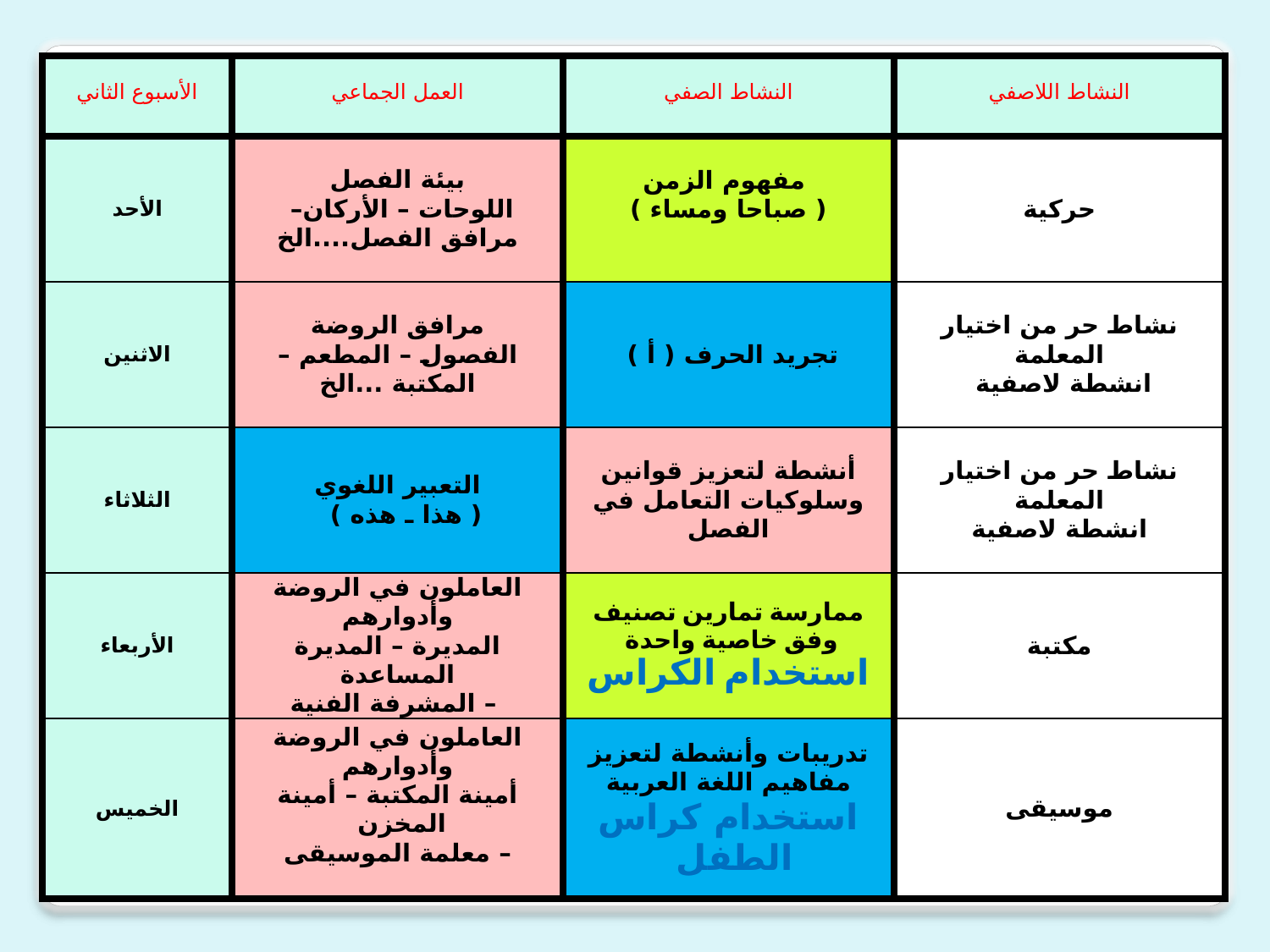

| الأسبوع الثاني | العمل الجماعي | النشاط الصفي | النشاط اللاصفي |
| --- | --- | --- | --- |
| الأحد | بيئة الفصل اللوحات – الأركان– مرافق الفصل....الخ | مفهوم الزمن ( صباحا ومساء ) | حركية |
| الاثنين | مرافق الروضة الفصول – المطعم – المكتبة ...الخ | تجريد الحرف ( أ ) | نشاط حر من اختيار المعلمة انشطة لاصفية |
| الثلاثاء | التعبير اللغوي ( هذا ـ هذه ) | أنشطة لتعزيز قوانين وسلوكيات التعامل في الفصل | نشاط حر من اختيار المعلمة انشطة لاصفية |
| الأربعاء | العاملون في الروضة وأدوارهم المديرة – المديرة المساعدة – المشرفة الفنية | ممارسة تمارين تصنيف وفق خاصية واحدة استخدام الكراس | مكتبة |
| الخميس | العاملون في الروضة وأدوارهم أمينة المكتبة – أمينة المخزن – معلمة الموسيقى | تدريبات وأنشطة لتعزيز مفاهيم اللغة العربية استخدام كراس الطفل | موسيقى |